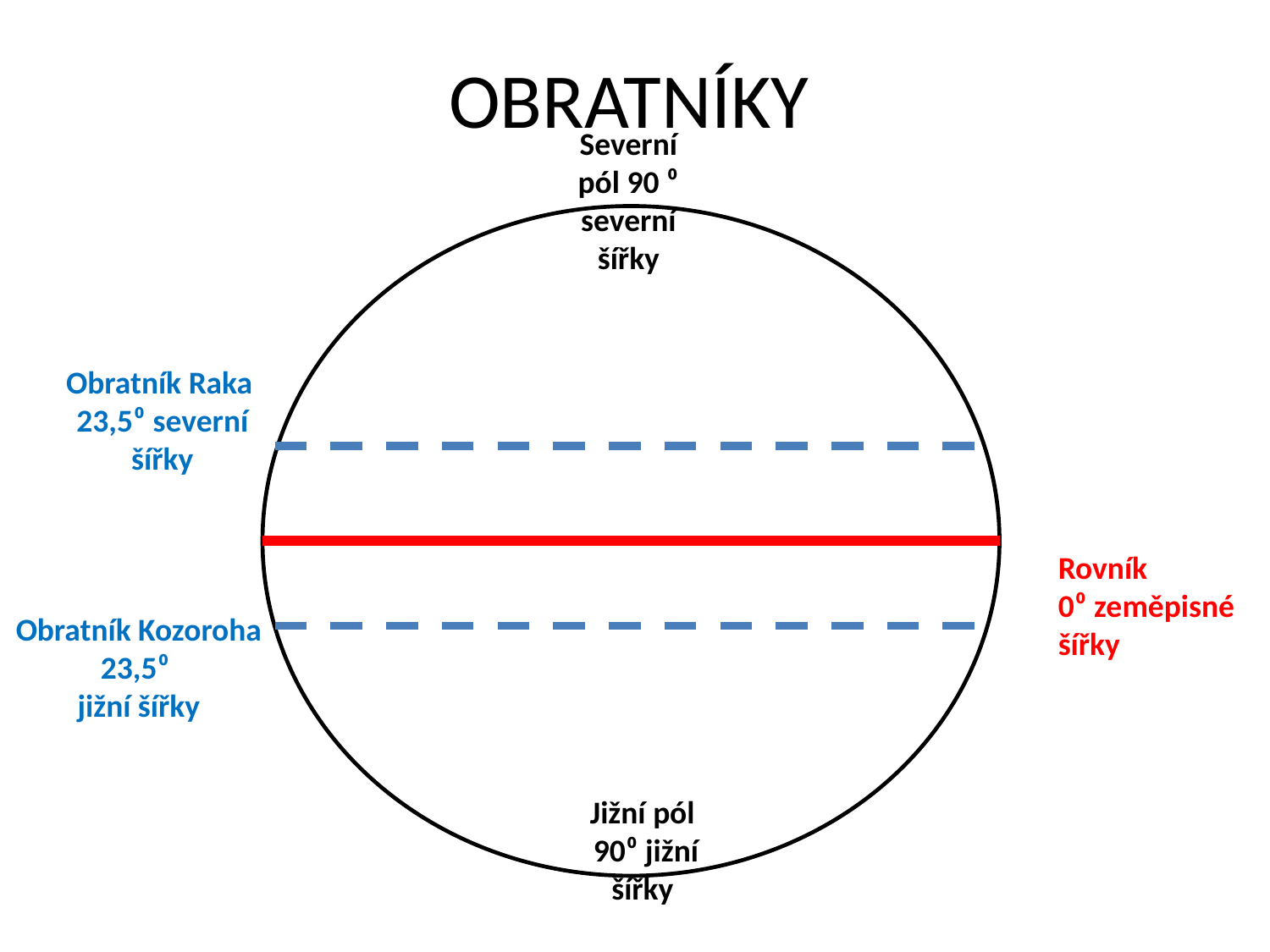

# OBRATNÍKY
Severní pól 90 ⁰ severní šířky

Obratník Raka
23,5⁰ severní šířky
Rovník
0⁰ zeměpisné
šířky
Obratník Kozoroha
23,5⁰
jižní šířky
Jižní pól
 90⁰ jižní šířky